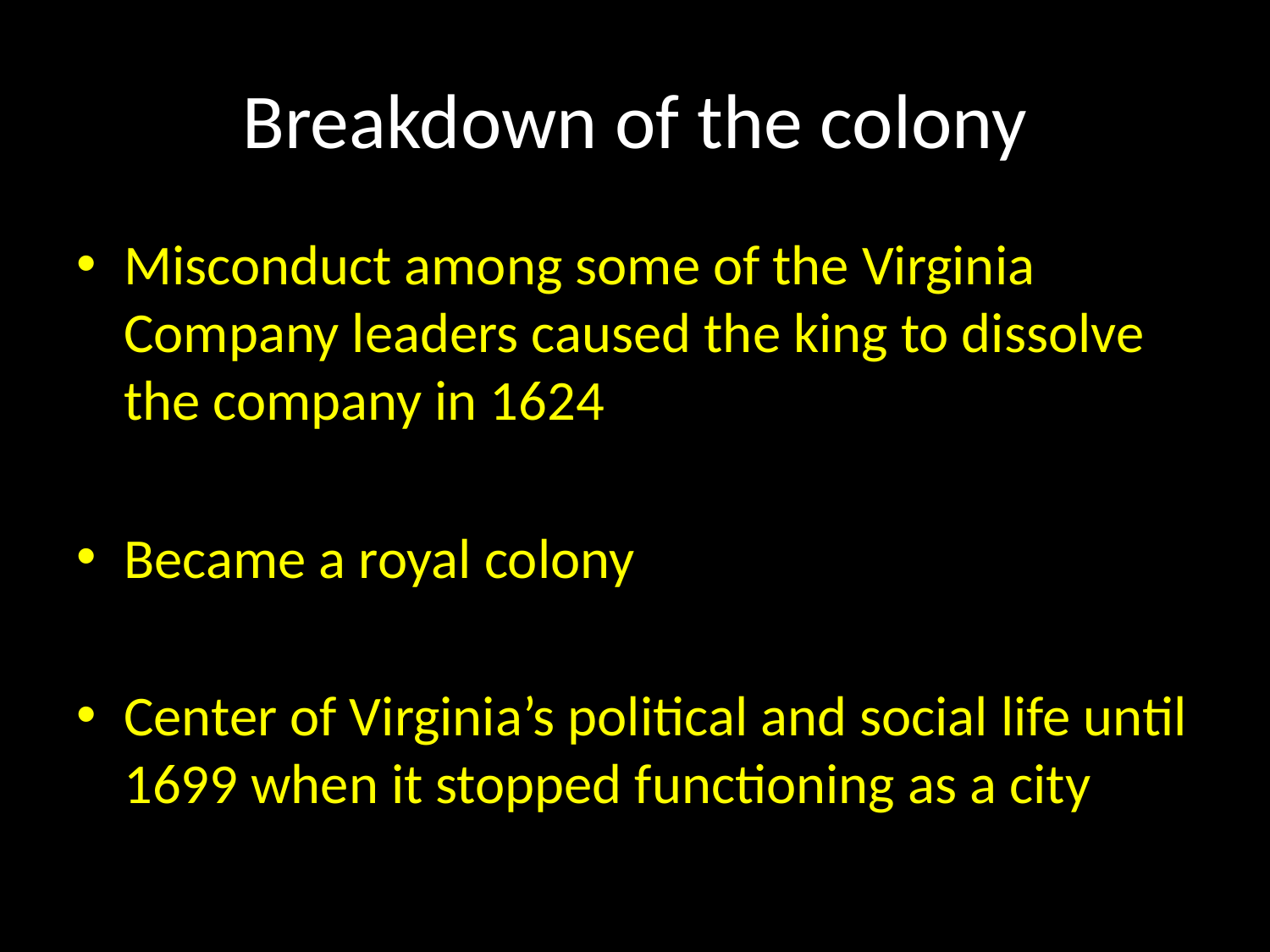

# Breakdown of the colony
Misconduct among some of the Virginia Company leaders caused the king to dissolve the company in 1624

Became a royal colony

Center of Virginia’s political and social life until 1699 when it stopped functioning as a city